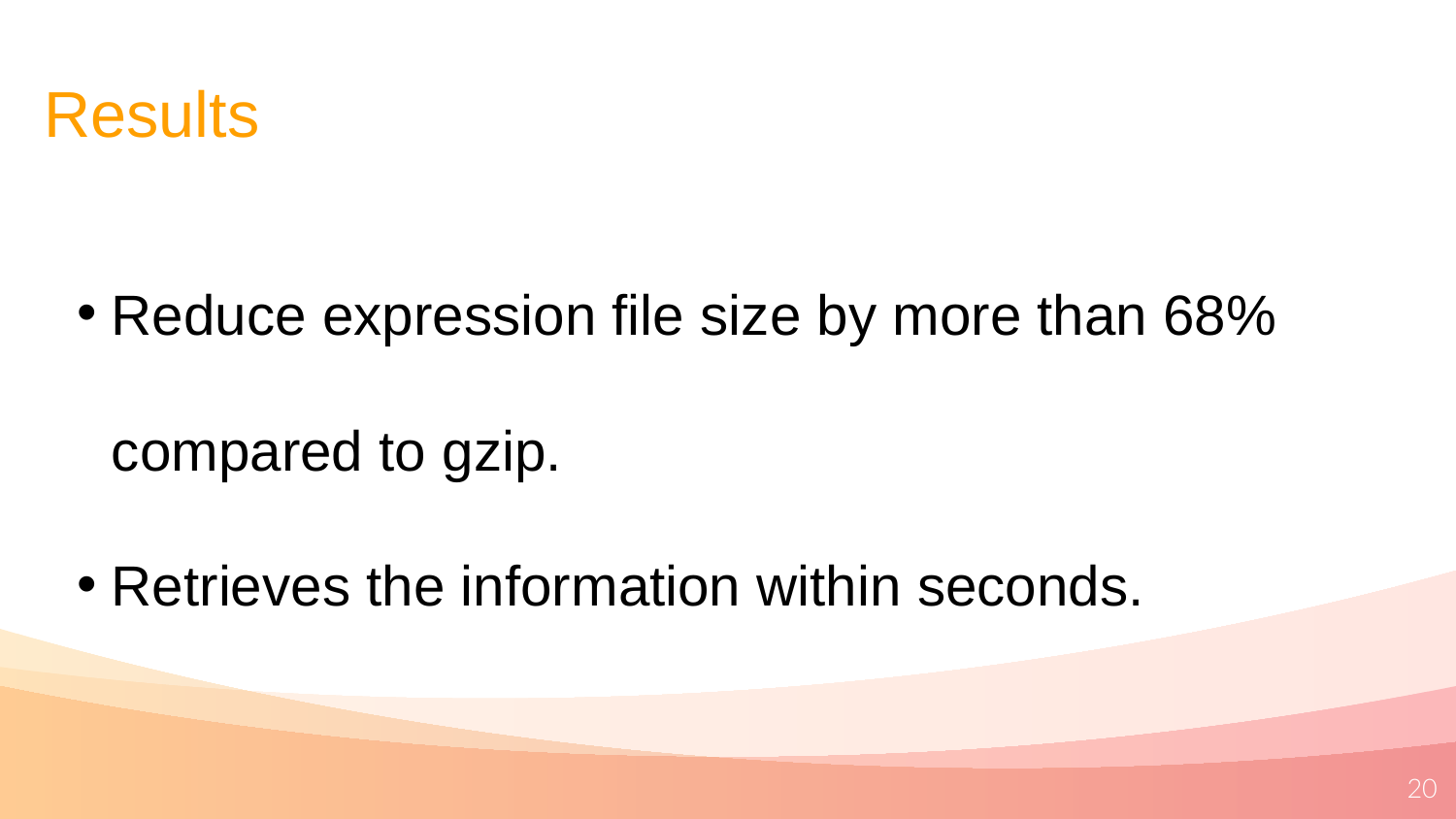

Results
Reduce expression file size by more than 68% compared to gzip.
Retrieves the information within seconds.
20